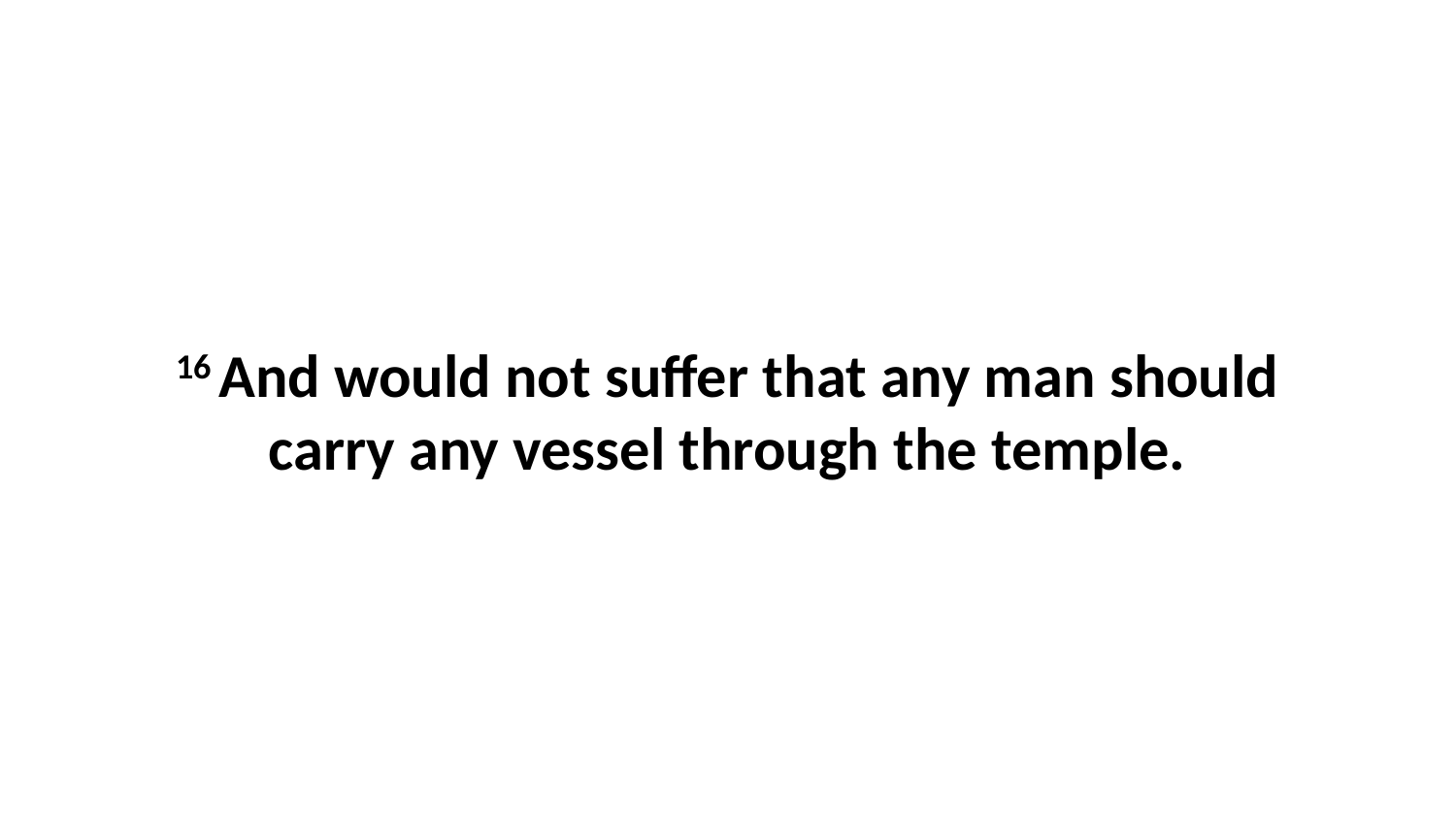

16 And would not suffer that any man should carry any vessel through the temple.